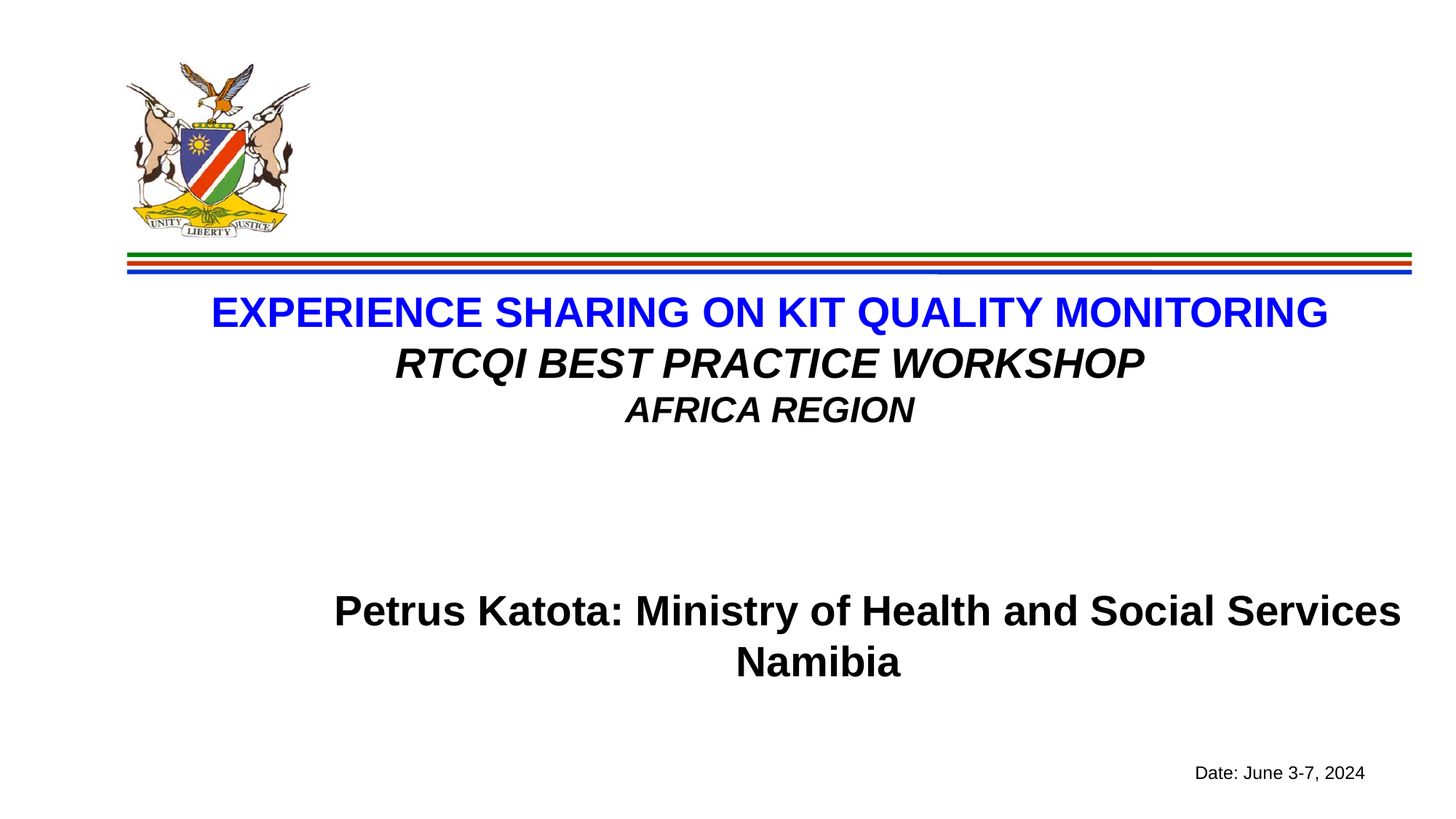

# EXPERIENCE SHARING ON KIT QUALITY MONITORING RTCQI BEST PRACTICE WORKSHOP AFRICA REGION

Petrus Katota: Ministry of Health and Social Services
                                  Namibia

Date: June 3-7, 2024